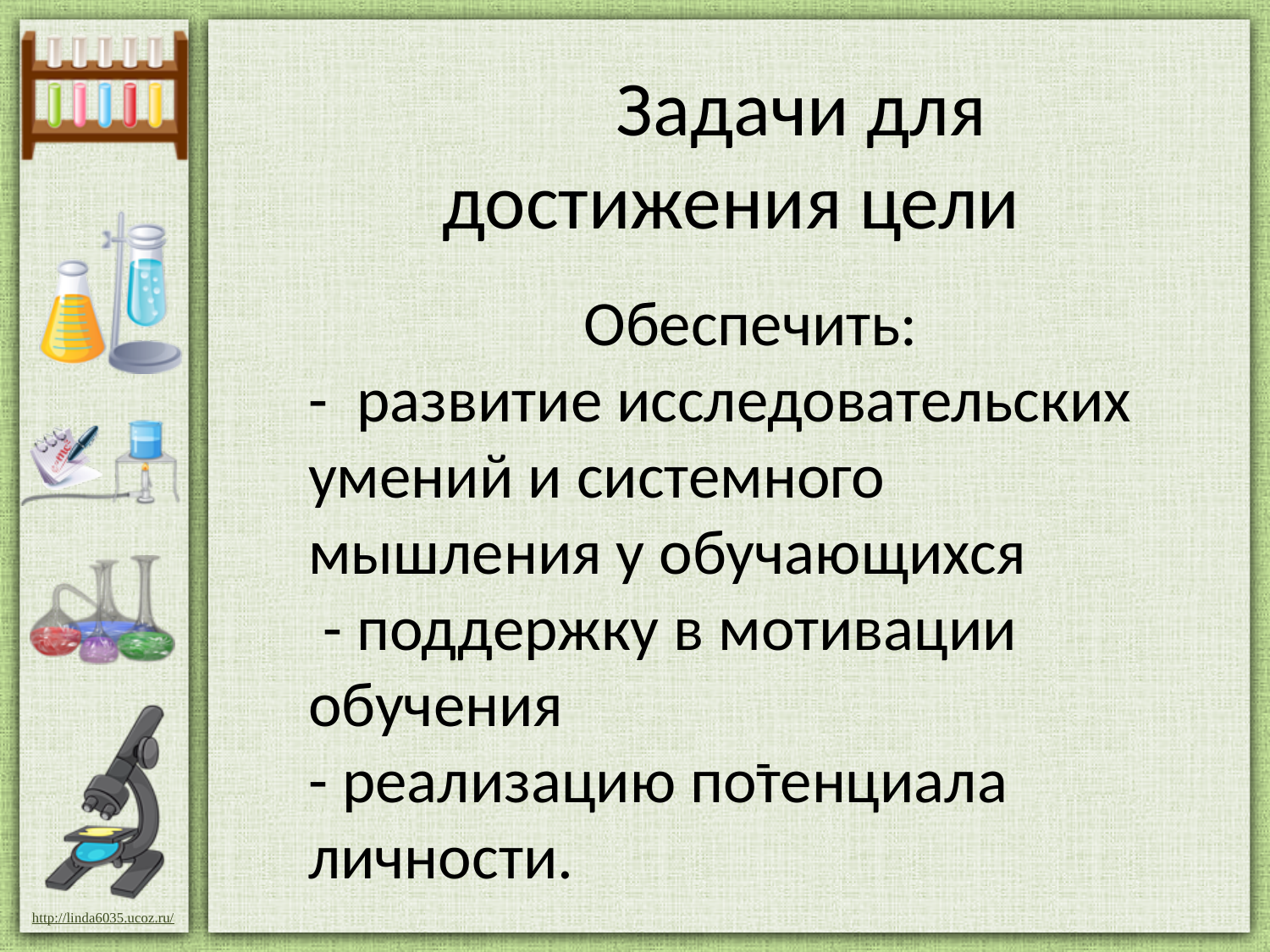

# Задачи для достижения цели

  Обеспечить:
-  развитие исследовательских умений и системного мышления у обучающихся
 - поддержку в мотивации обучения
- реализацию потенциала личности.

-